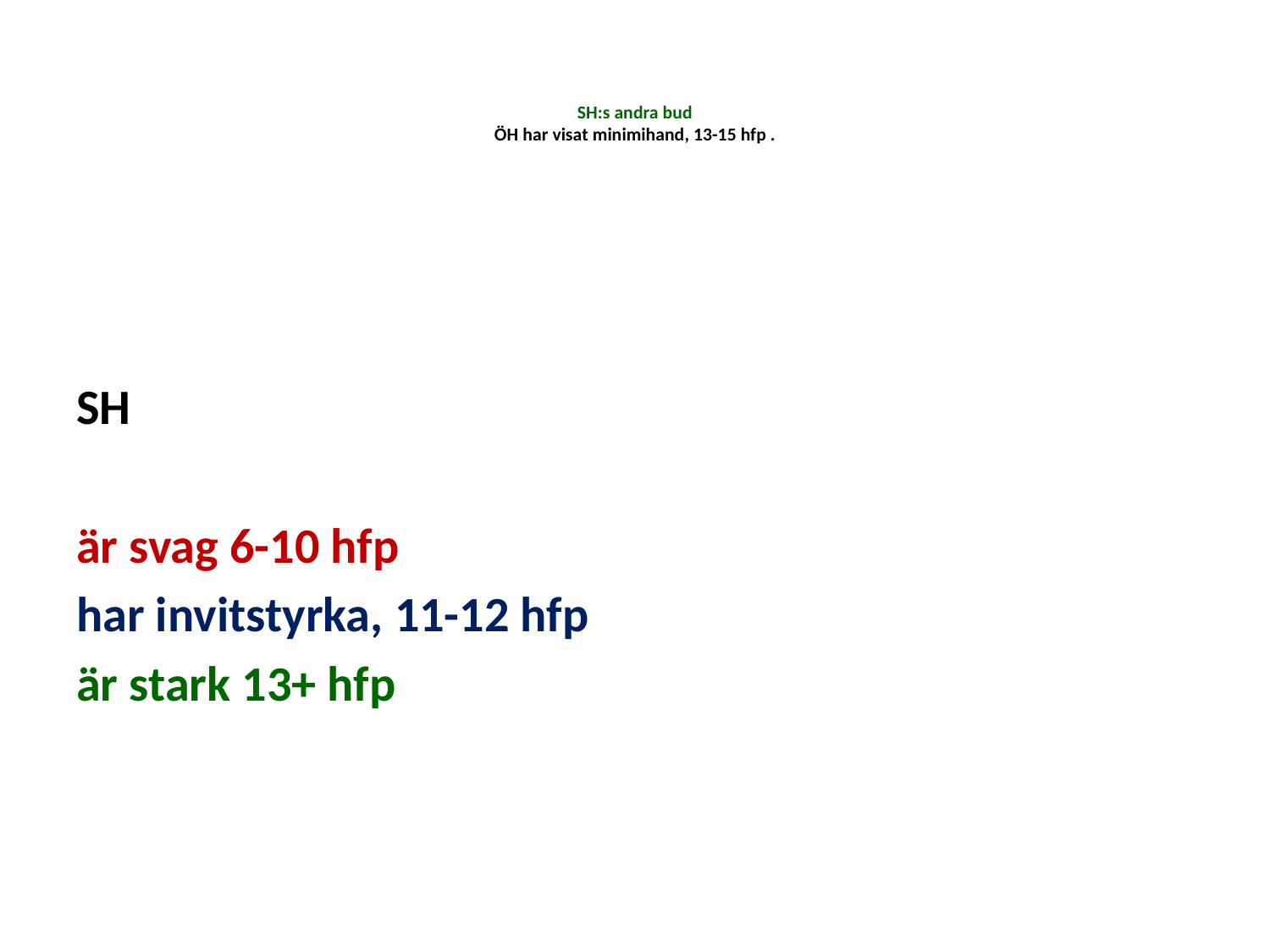

# SH:s andra bud ÖH har visat minimihand, 13-15 hfp .

SH

är svag 6-10 hfp
har invitstyrka, 11-12 hfp
är stark 13+ hfp